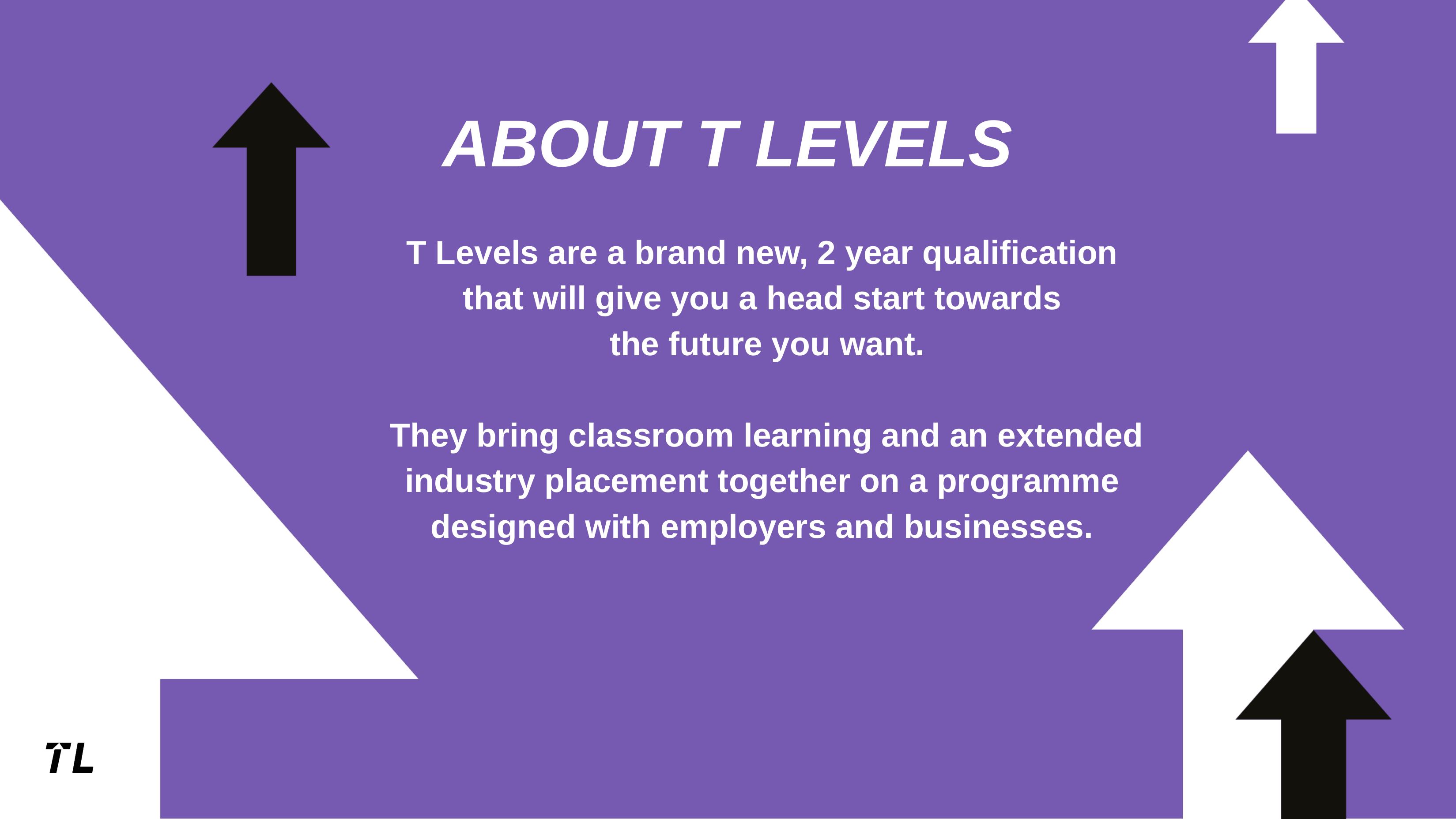

# ABOUT T LEVELS
T Levels are a brand new, 2 year qualification
that will give you a head start towards
the future you want.

They bring classroom learning and an extended industry placement together on a programme
designed with employers and businesses.